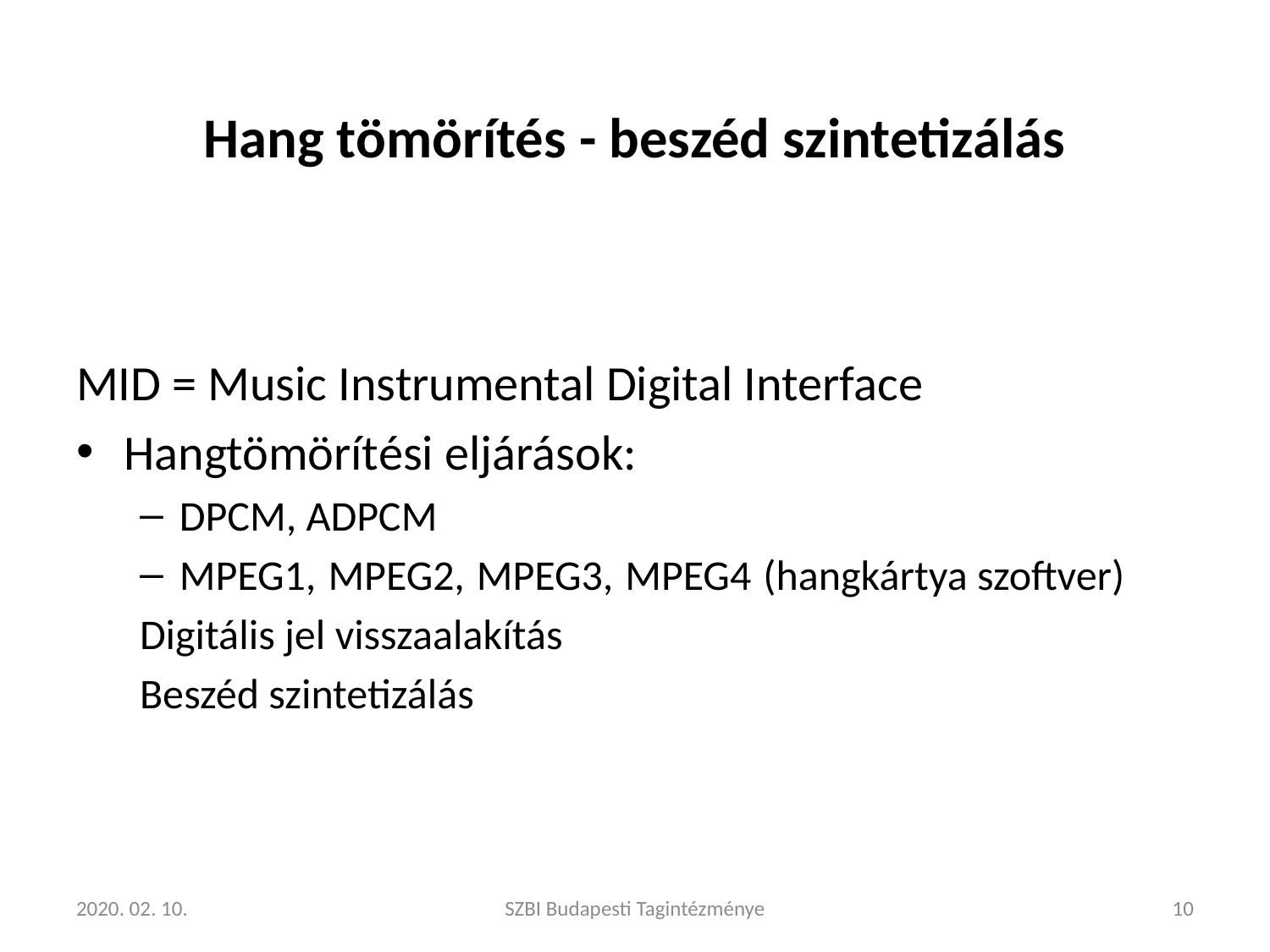

# Hang tömörítés - beszéd szintetizálás

MID = Music Instrumental Digital Interface
Hangtömörítési eljárások:
DPCM, ADPCM
MPEG1, MPEG2, MPEG3, MPEG4 (hangkártya szoftver)
Digitális jel visszaalakítás
Beszéd szintetizálás

2020. 02. 10.
SZBI Budapesti Tagintézménye
10